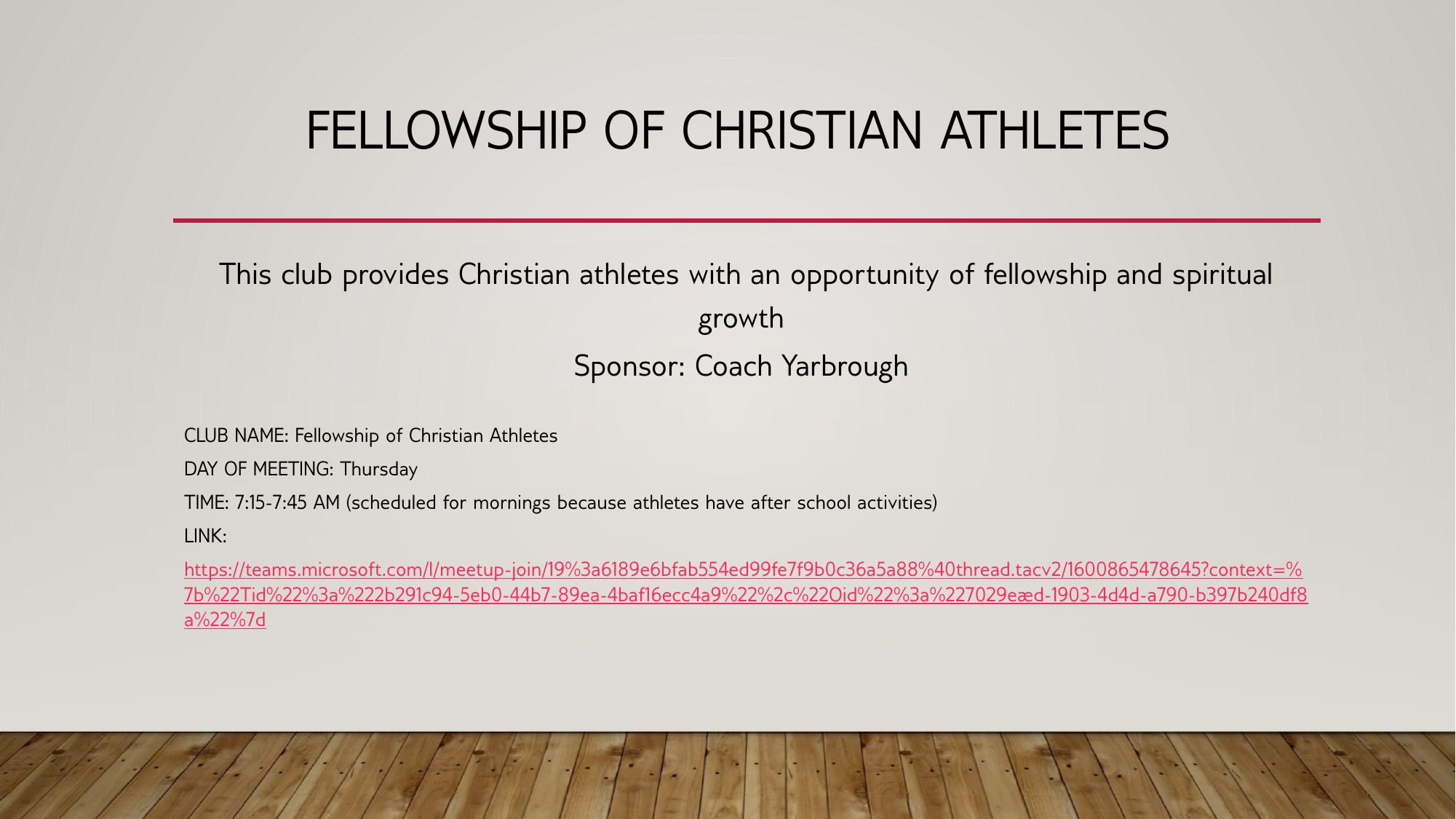

# Fellowship of Christian Athletes
This club provides Christian athletes with an opportunity of fellowship and spiritual growth
Sponsor: Coach Yarbrough

CLUB NAME: Fellowship of Christian Athletes
DAY OF MEETING: Thursday
TIME: 7:15-7:45 AM (scheduled for mornings because athletes have after school activities)
LINK:
https://teams.microsoft.com/l/meetup-join/19%3a6189e6bfab554ed99fe7f9b0c36a5a88%40thread.tacv2/1600865478645?context=%7b%22Tid%22%3a%222b291c94-5eb0-44b7-89ea-4baf16ecc4a9%22%2c%22Oid%22%3a%227029eaed-1903-4d4d-a790-b397b240df8a%22%7d